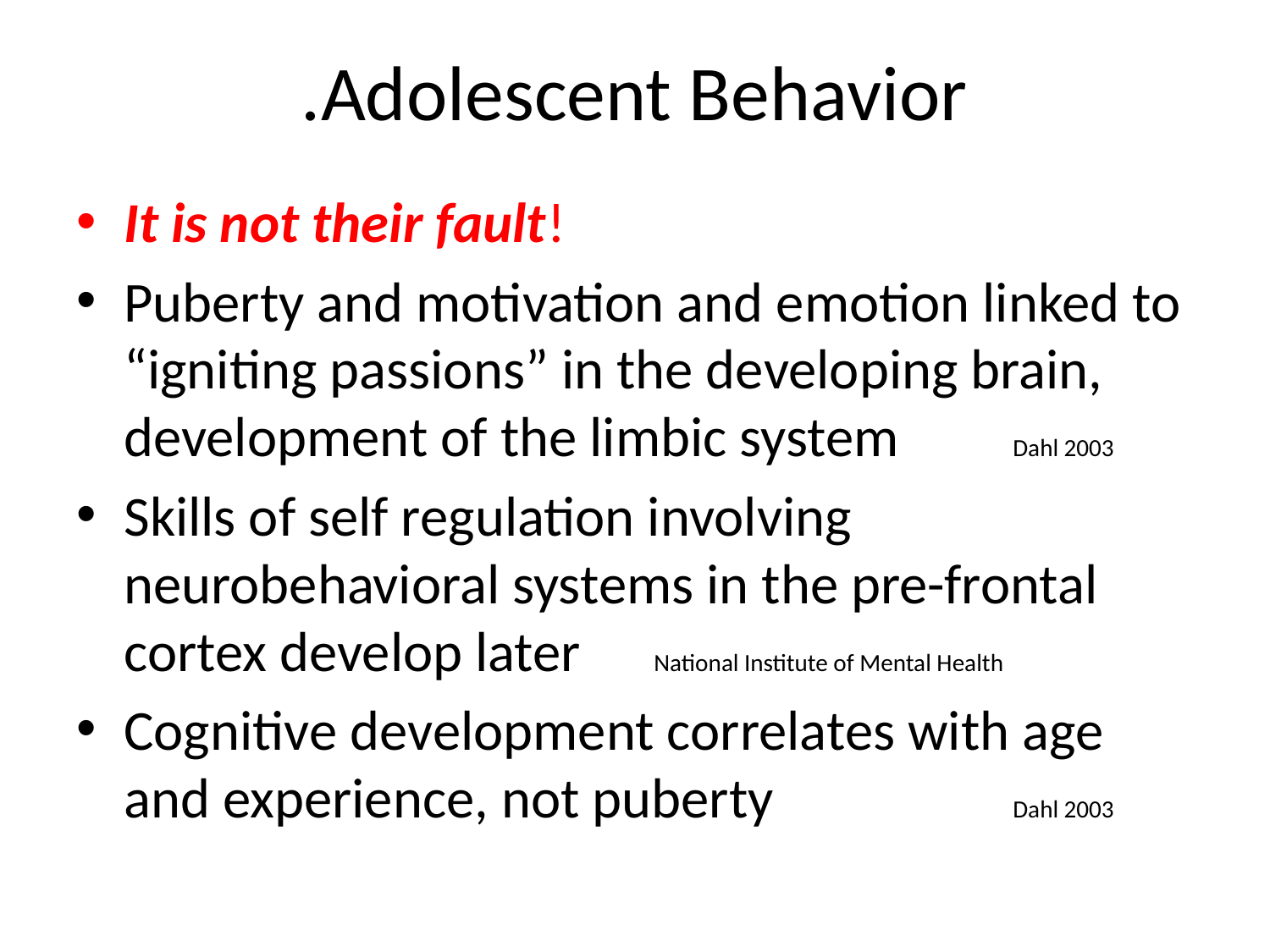

# .Adolescent Behavior
It is not their fault!
Puberty and motivation and emotion linked to “igniting passions” in the developing brain, development of the limbic system 	Dahl 2003
Skills of self regulation involving neurobehavioral systems in the pre-frontal cortex develop later 	    National Institute of Mental Health
Cognitive development correlates with age and experience, not puberty 		Dahl 2003